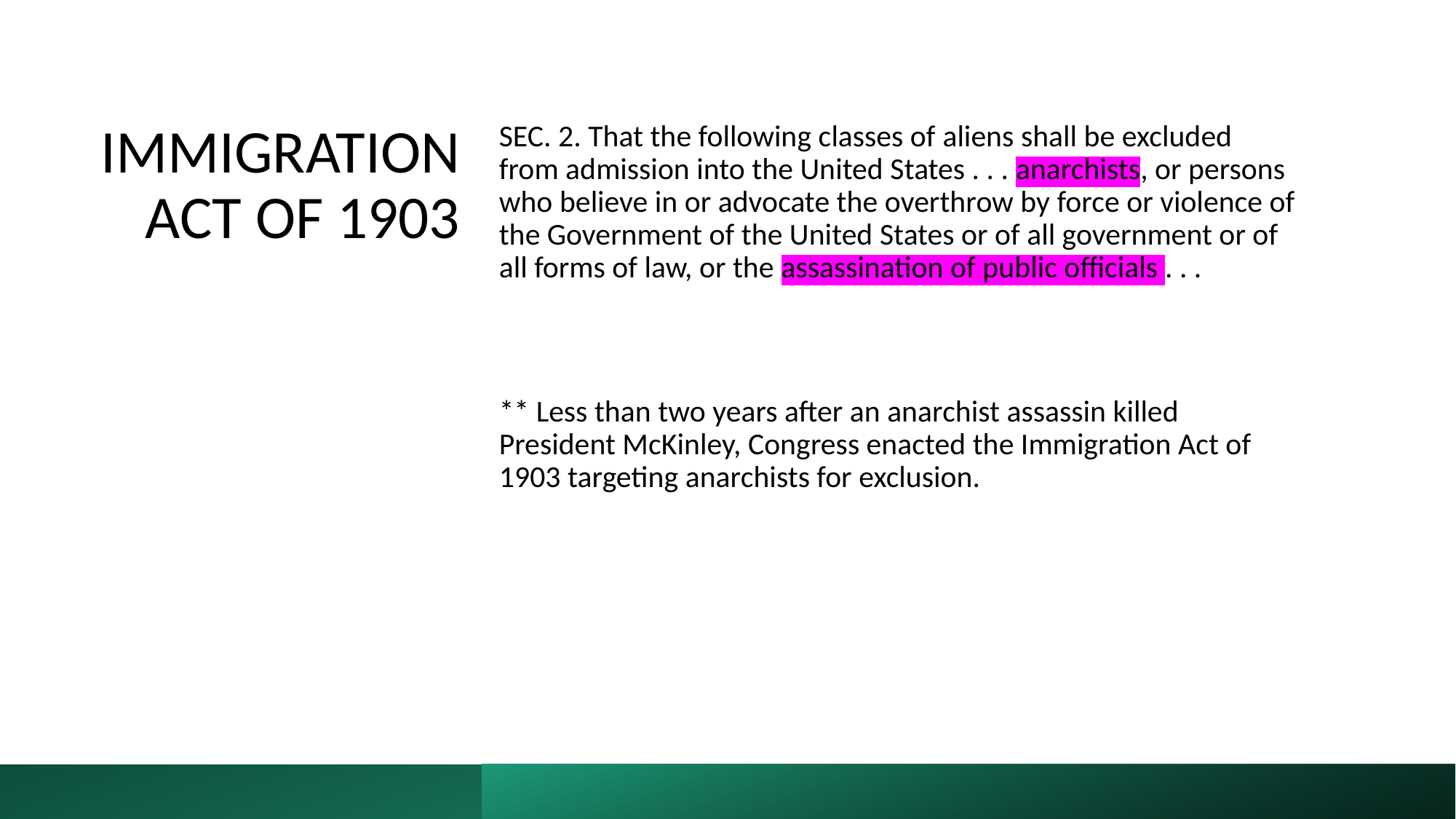

# IMMIGRATION ACT OF 1903
SEC. 2. That the following classes of aliens shall be excluded from admission into the United States . . . anarchists, or persons who believe in or advocate the overthrow by force or violence of the Government of the United States or of all government or of all forms of law, or the assassination of public officials . . .

** Less than two years after an anarchist assassin killed President McKinley, Congress enacted the Immigration Act of 1903 targeting anarchists for exclusion.